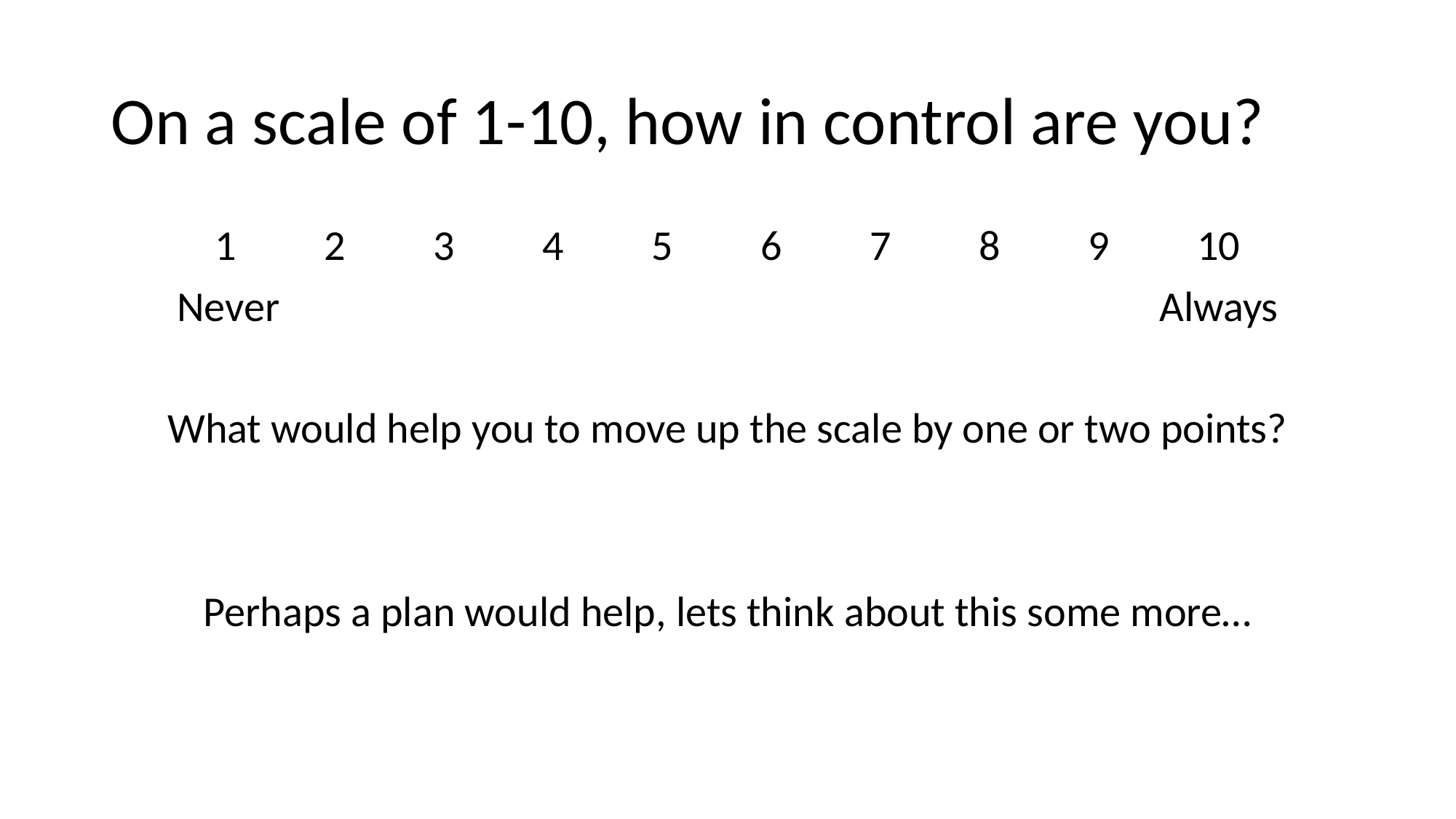

# On a scale of 1-10, how in control are you?
1	2	3	4	5	6	7	8	9	10
Never									Always

What would help you to move up the scale by one or two points?

Perhaps a plan would help, lets think about this some more…